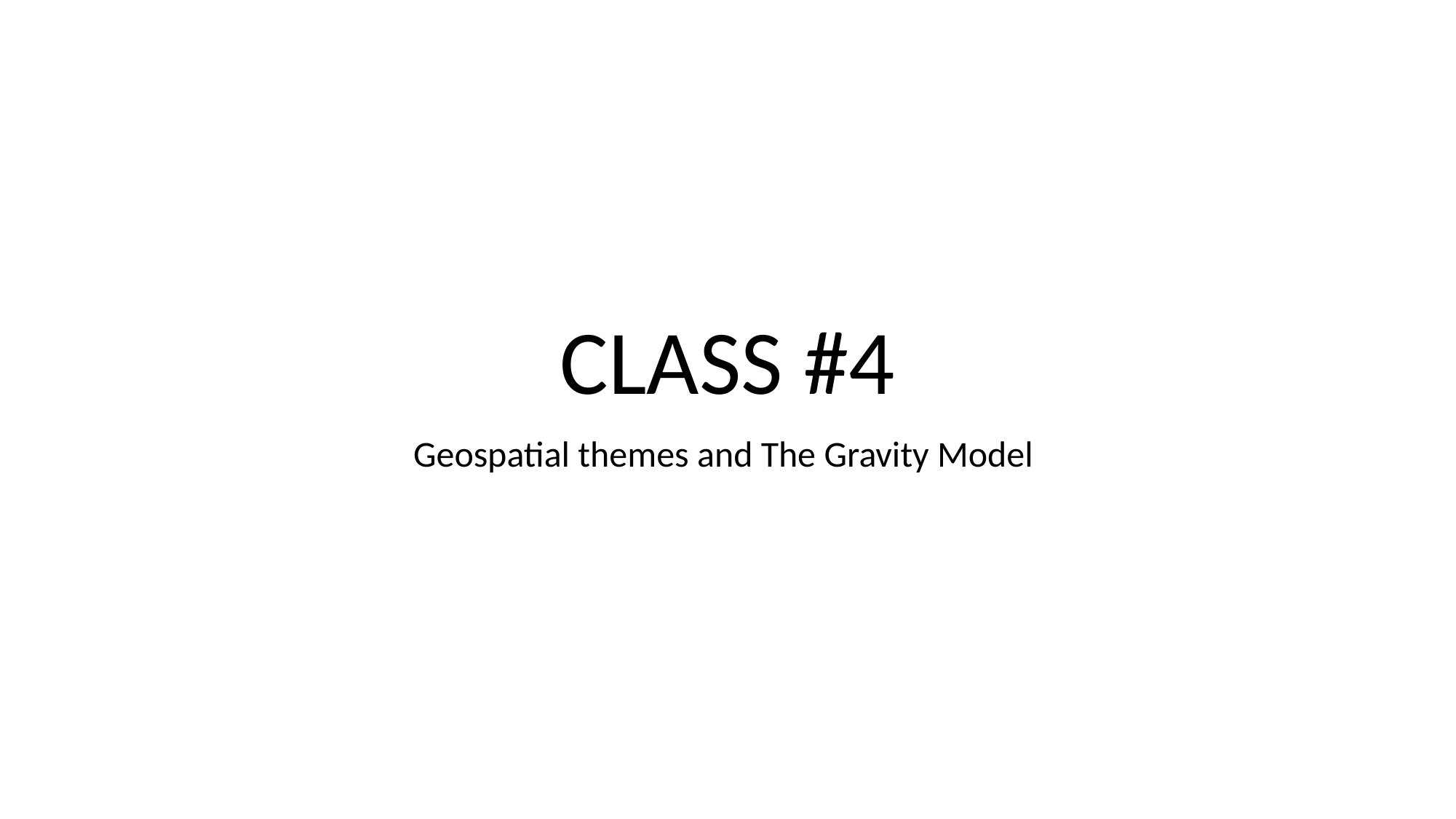

# CLASS #4
Geospatial themes and The Gravity Model